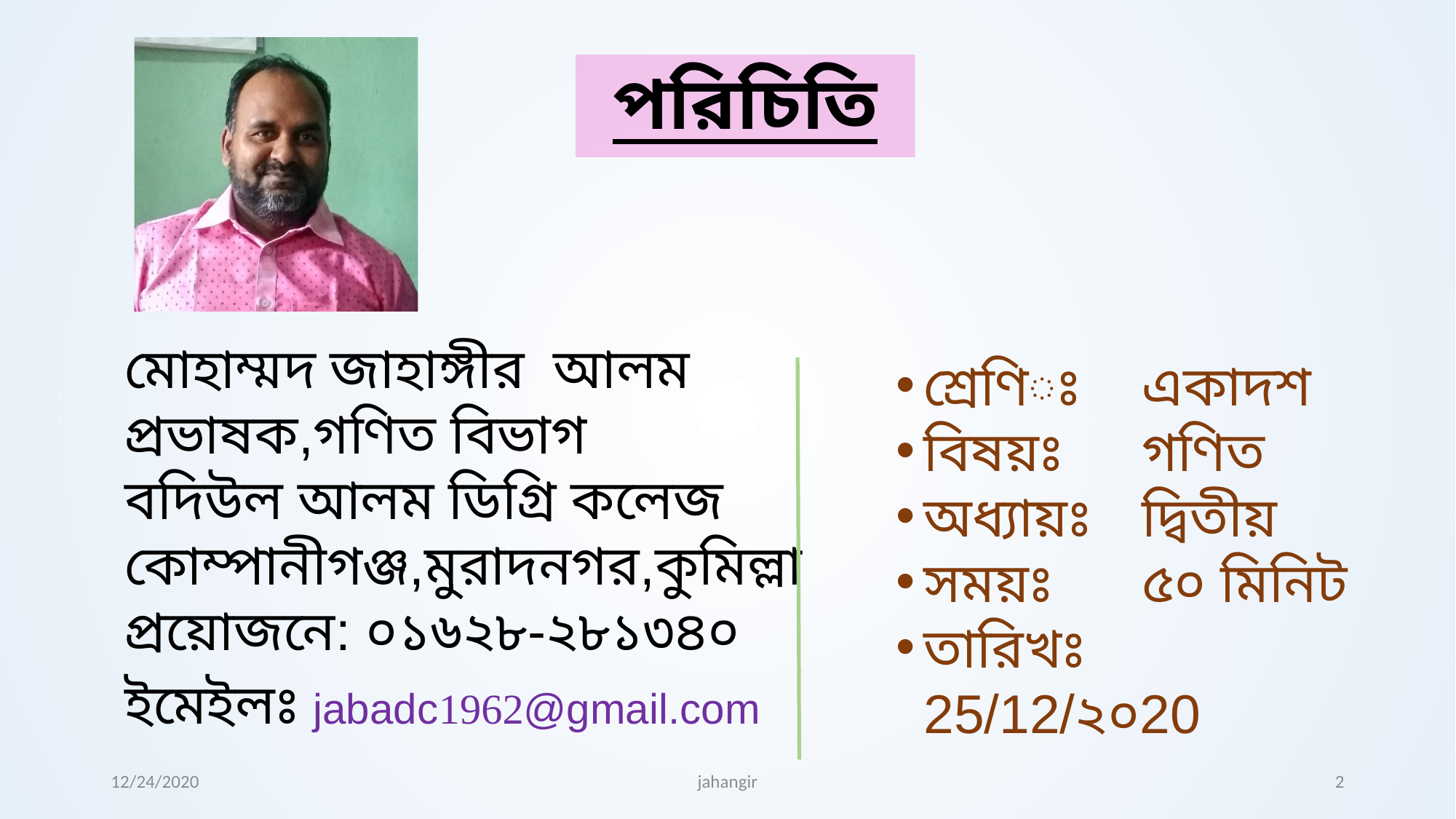

# পরিচিতি
মোহাম্মদ জাহাঙ্গীর  আলম
প্রভাষক,গণিত বিভাগ
বদিউল আলম ডিগ্রি কলেজ
কোম্পানীগঞ্জ,মুরাদনগর,কুমিল্লা
প্রয়োজনে: ০১৬২৮-২৮১৩৪০
ইমেইলঃ jabadc1962@gmail.com

শ্রেণিঃ 	একাদশ
বিষয়ঃ 	গণিত
অধ্যায়ঃ 	দ্বিতীয়
সময়ঃ 	৫০ মিনিট
তারিখঃ	25/12/২০20

12/24/2020
jahangir
2